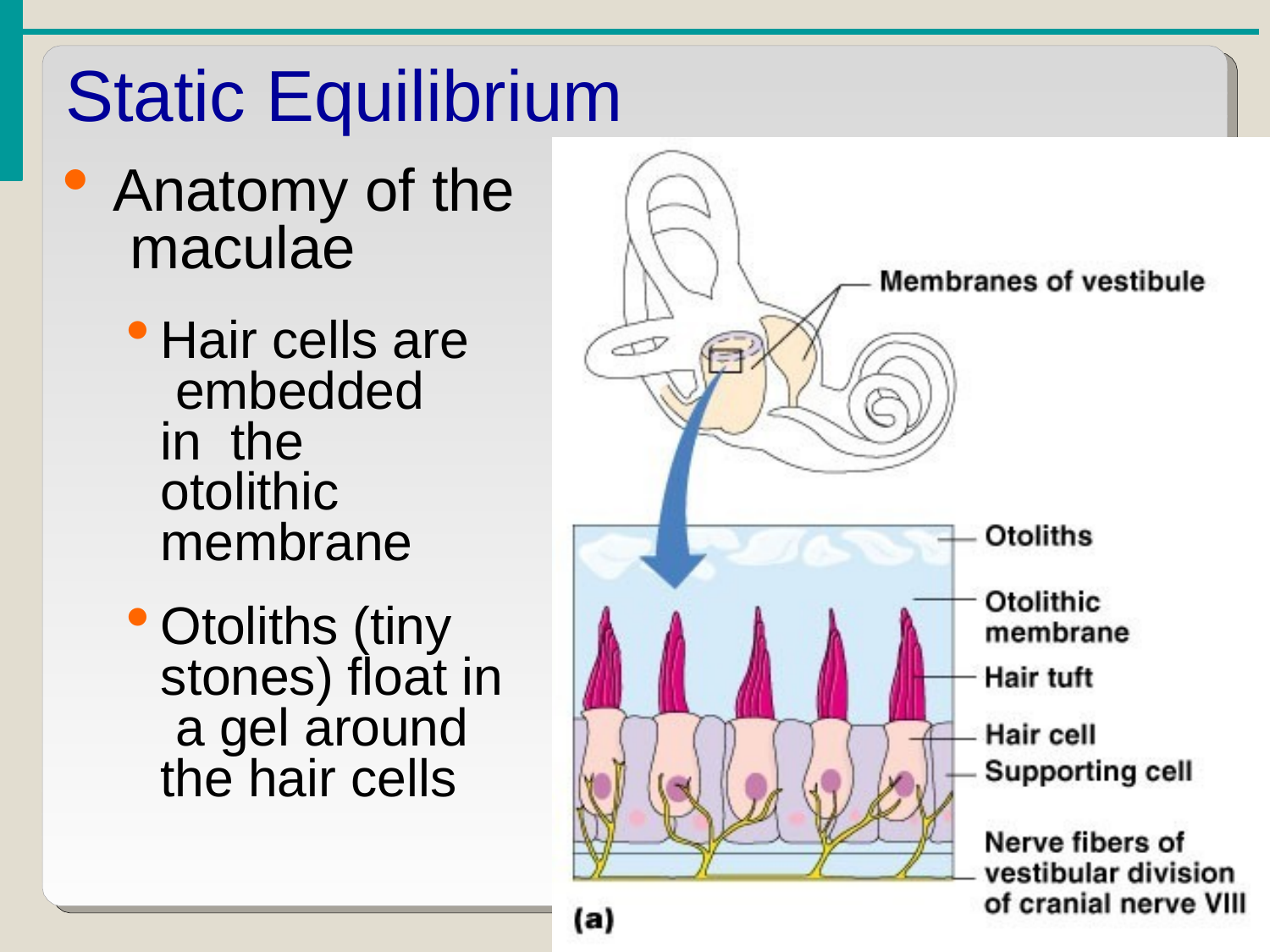

# Static Equilibrium
Anatomy of the  maculae
Hair cells are  embedded in  the otolithic  membrane
Otoliths (tiny  stones) float in  a gel around  the hair cells